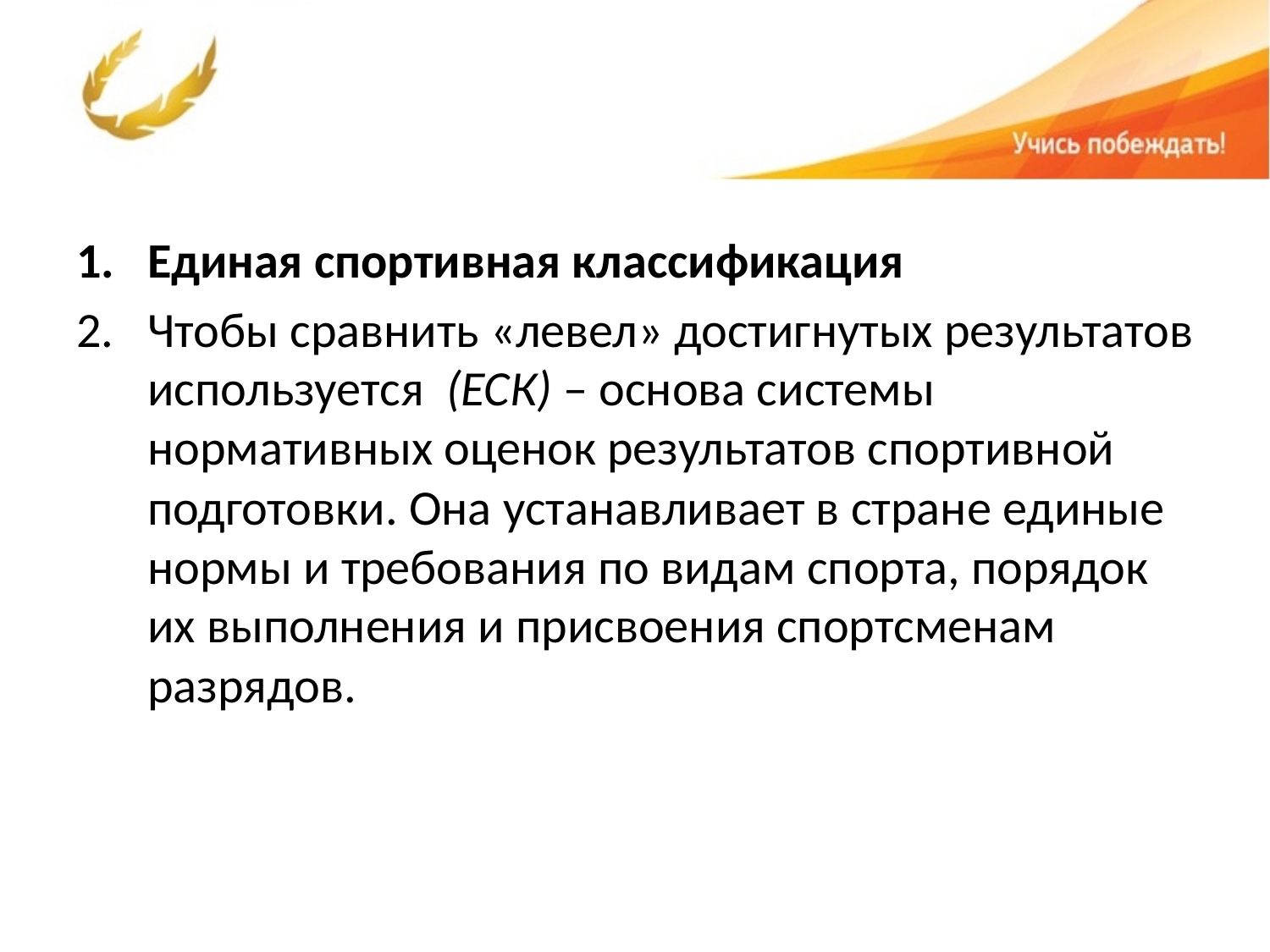

Единая спортивная классификация
Чтобы сравнить «левел» достигнутых результатов используется  (ЕСК) – основа системы нормативных оценок результатов спортивной подготовки. Она устанавливает в стране единые нормы и требования по видам спорта, порядок их выполнения и присвоения спортсменам разрядов.